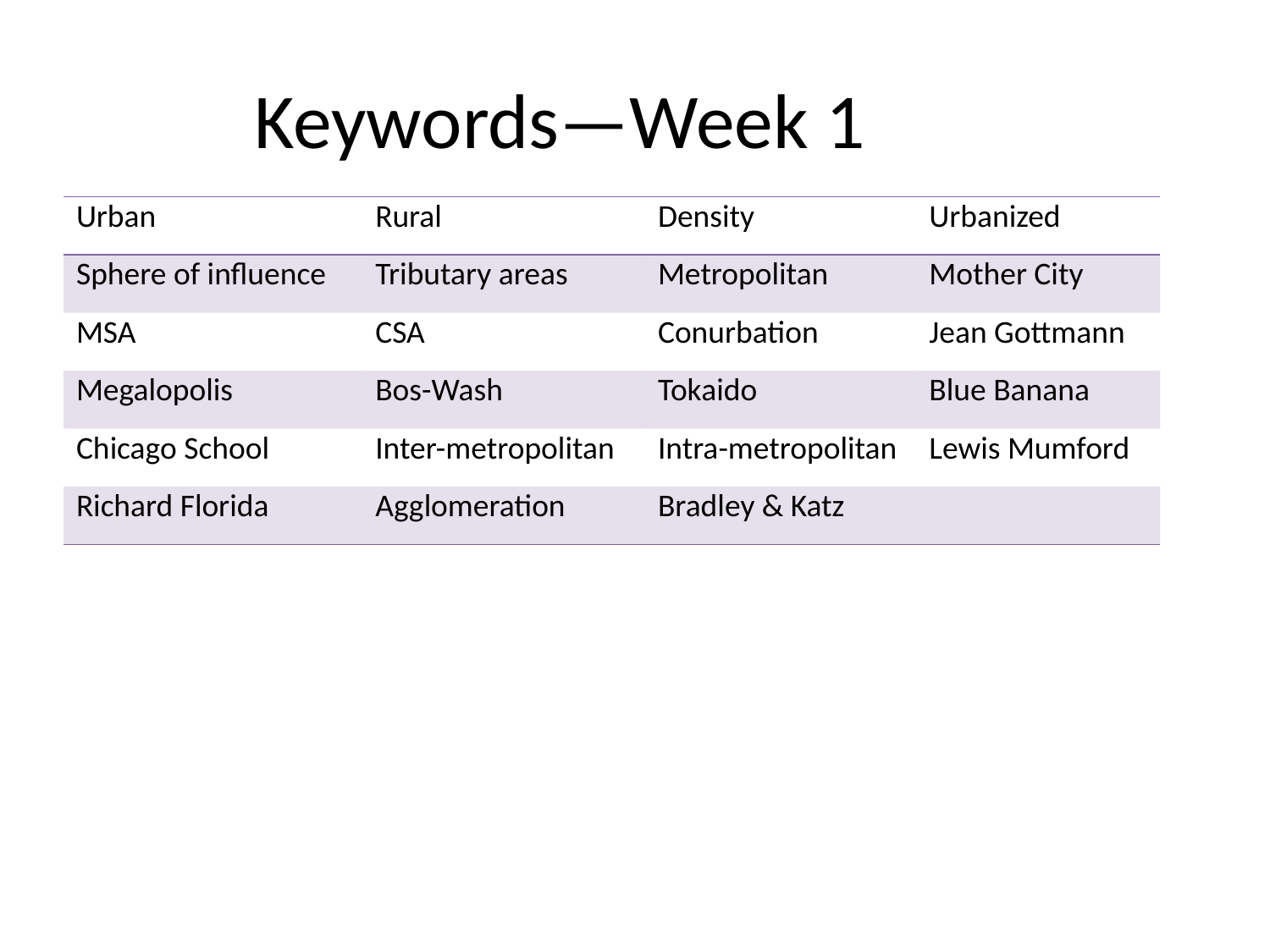

# Keywords—Week 1
| Urban | Rural | Density | Urbanized |
| --- | --- | --- | --- |
| Sphere of influence | Tributary areas | Metropolitan | Mother City |
| MSA | CSA | Conurbation | Jean Gottmann |
| Megalopolis | Bos-Wash | Tokaido | Blue Banana |
| Chicago School | Inter-metropolitan | Intra-metropolitan | Lewis Mumford |
| Richard Florida | Agglomeration | Bradley & Katz |  |